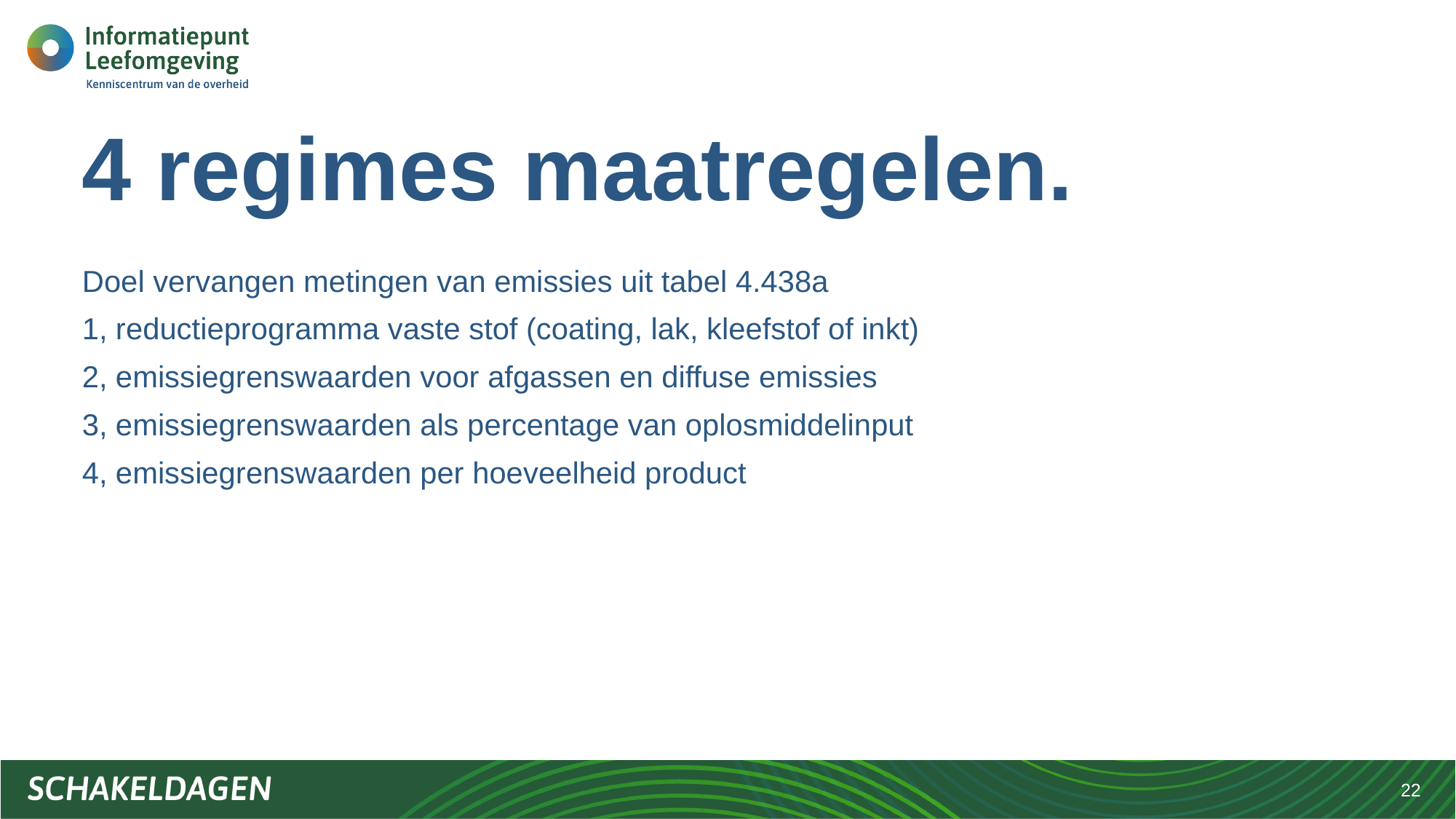

# 4 regimes maatregelen.
Doel vervangen metingen van emissies uit tabel 4.438a
1, reductieprogramma vaste stof (coating, lak, kleefstof of inkt)
2, emissiegrenswaarden voor afgassen en diffuse emissies
3, emissiegrenswaarden als percentage van oplosmiddelinput
4, emissiegrenswaarden per hoeveelheid product

22